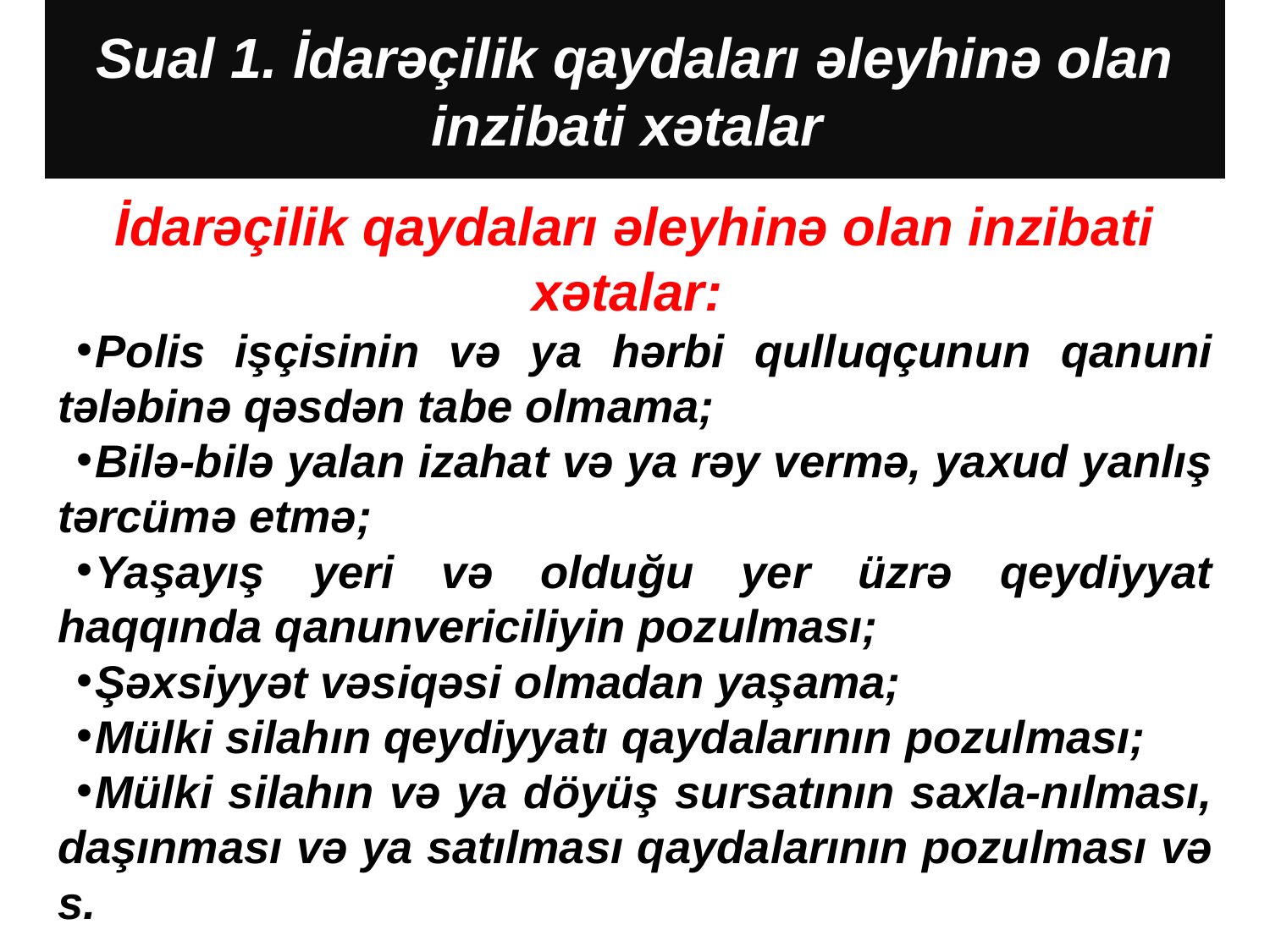

# Sual 1. İdarəçilik qaydaları əleyhinə olan inzibati xətalar
İdarəçilik qaydaları əleyhinə olan inzibati xətalar:
Polis işçisinin və ya hərbi qulluqçunun qanuni tələbinə qəsdən tabe olmama;
Bilə-bilə yalan izahat və ya rəy vermə, yaxud yanlış tərcümə etmə;
Yaşayış yeri və olduğu yer üzrə qeydiyyat haqqında qanunvericiliyin pozulması;
Şəxsiyyət vəsiqəsi olmadan yaşama;
Mülki silahın qeydiyyatı qaydalarının pozulması;
Mülki silahın və ya döyüş sursatının saxla-nılması, daşınması və ya satılması qaydalarının pozulması və s.